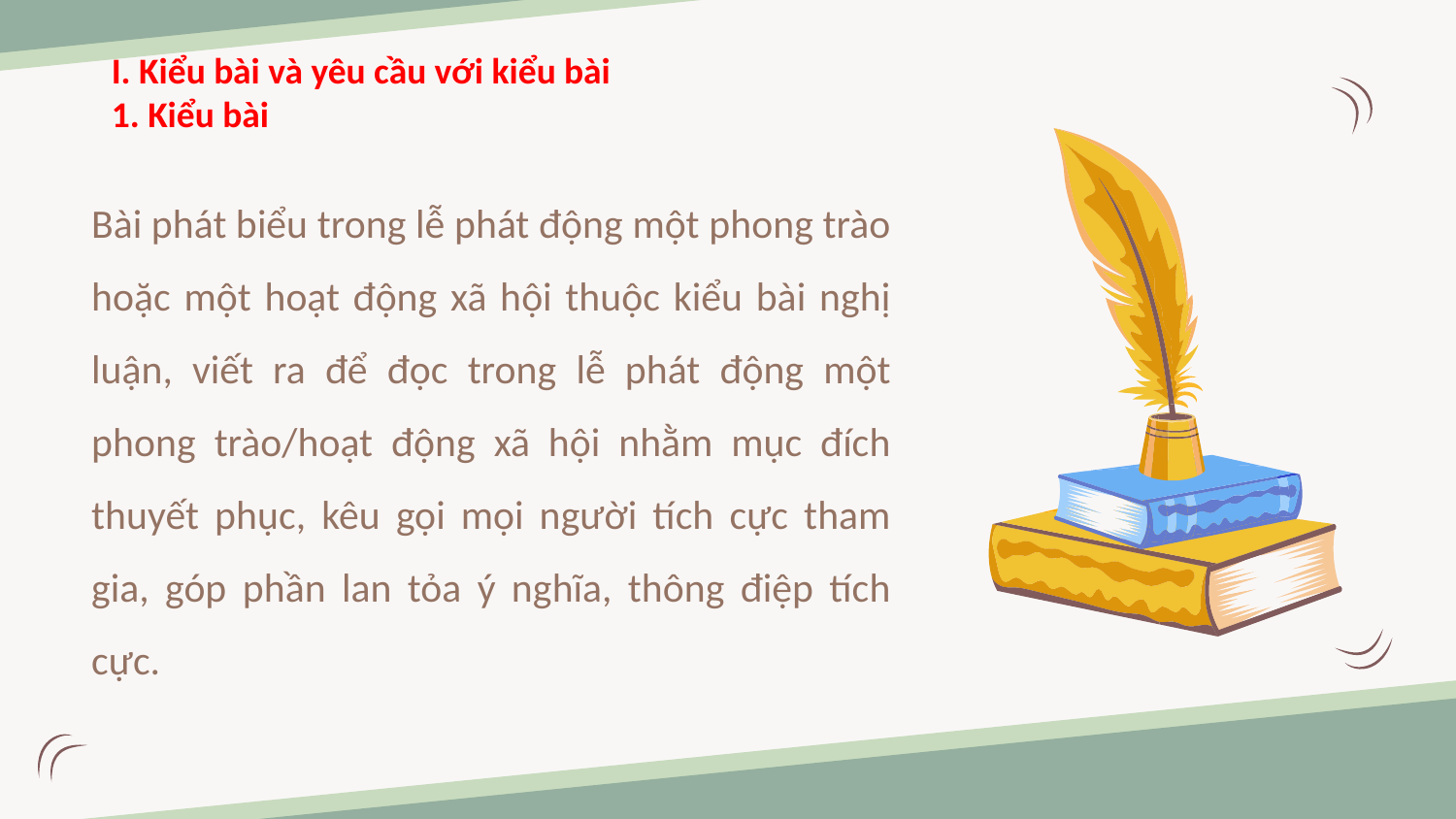

I. Kiểu bài và yêu cầu với kiểu bài
1. Kiểu bài

Bài phát biểu trong lễ phát động một phong trào hoặc một hoạt động xã hội thuộc kiểu bài nghị luận, viết ra để đọc trong lễ phát động một phong trào/hoạt động xã hội nhằm mục đích thuyết phục, kêu gọi mọi người tích cực tham gia, góp phần lan tỏa ý nghĩa, thông điệp tích cực.